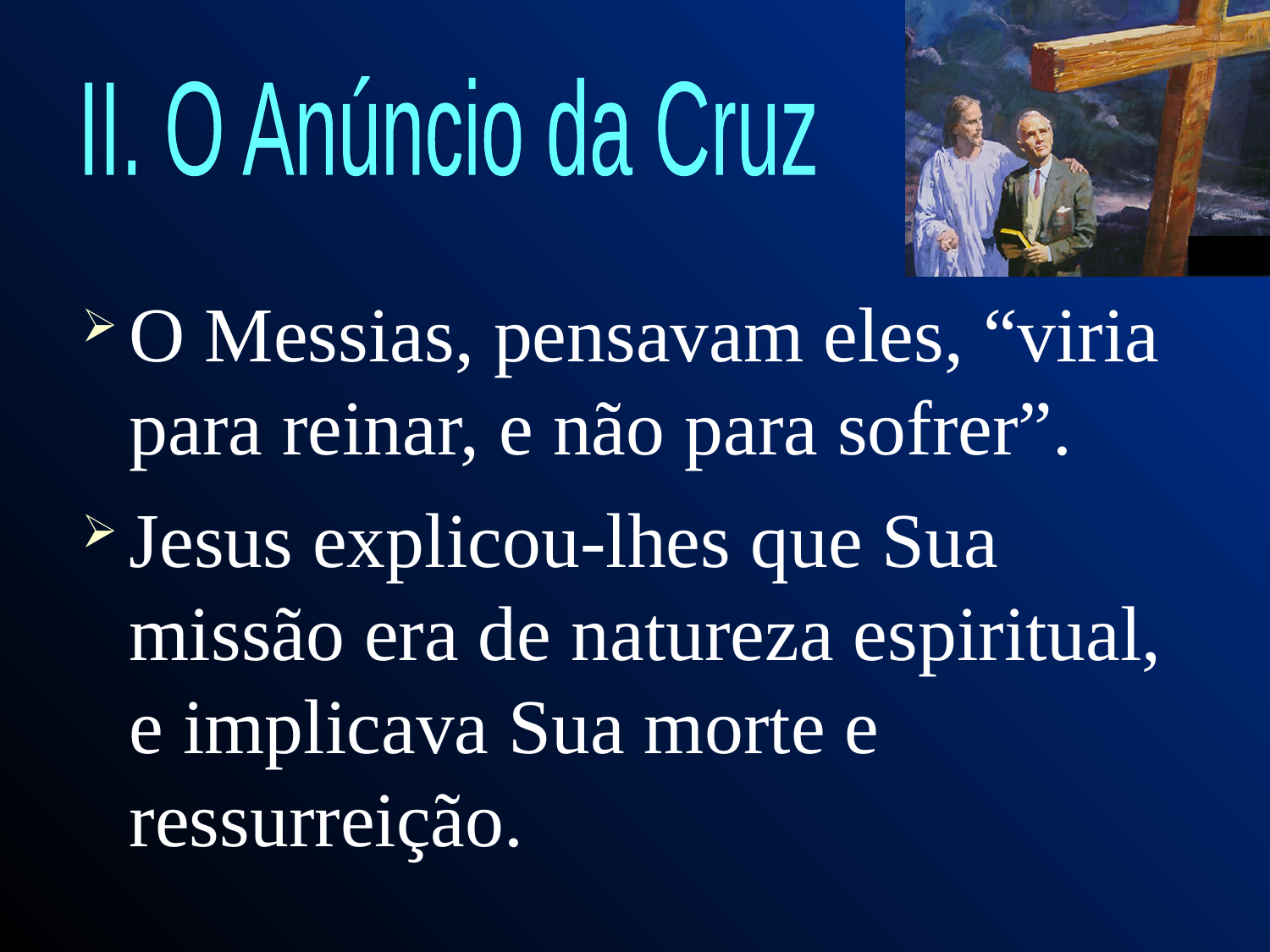

II. O Anúncio da Cruz

O Messias, pensavam eles, “viria para reinar, e não para sofrer”.
Jesus explicou-lhes que Sua missão era de natureza espiritual, e implicava Sua morte e ressurreição.